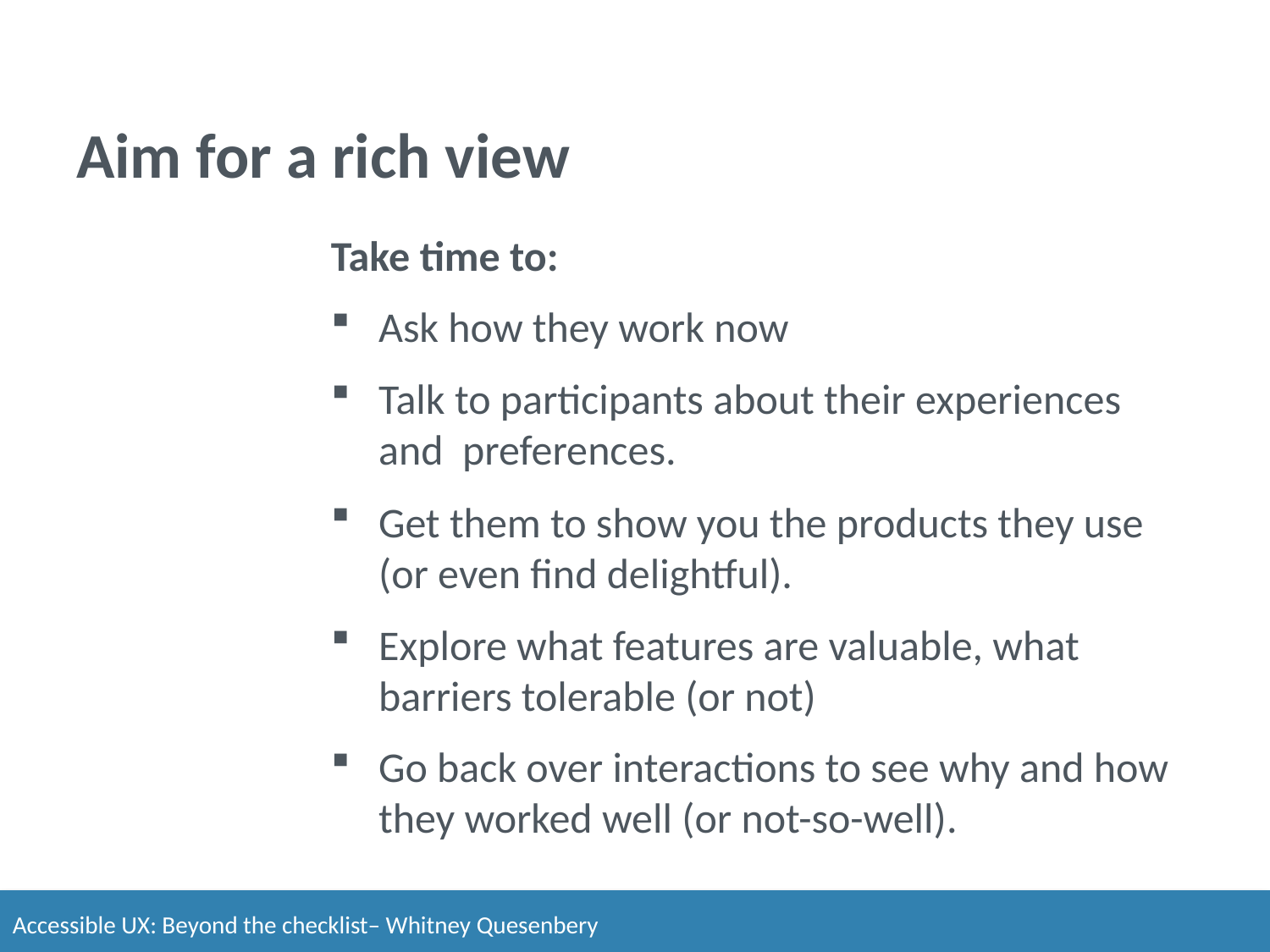

# Aim for a rich view
Take time to:
Ask how they work now
Talk to participants about their experiences and  preferences.
Get them to show you the products they use (or even find delightful).
Explore what features are valuable, what barriers tolerable (or not)
Go back over interactions to see why and how they worked well (or not-so-well).